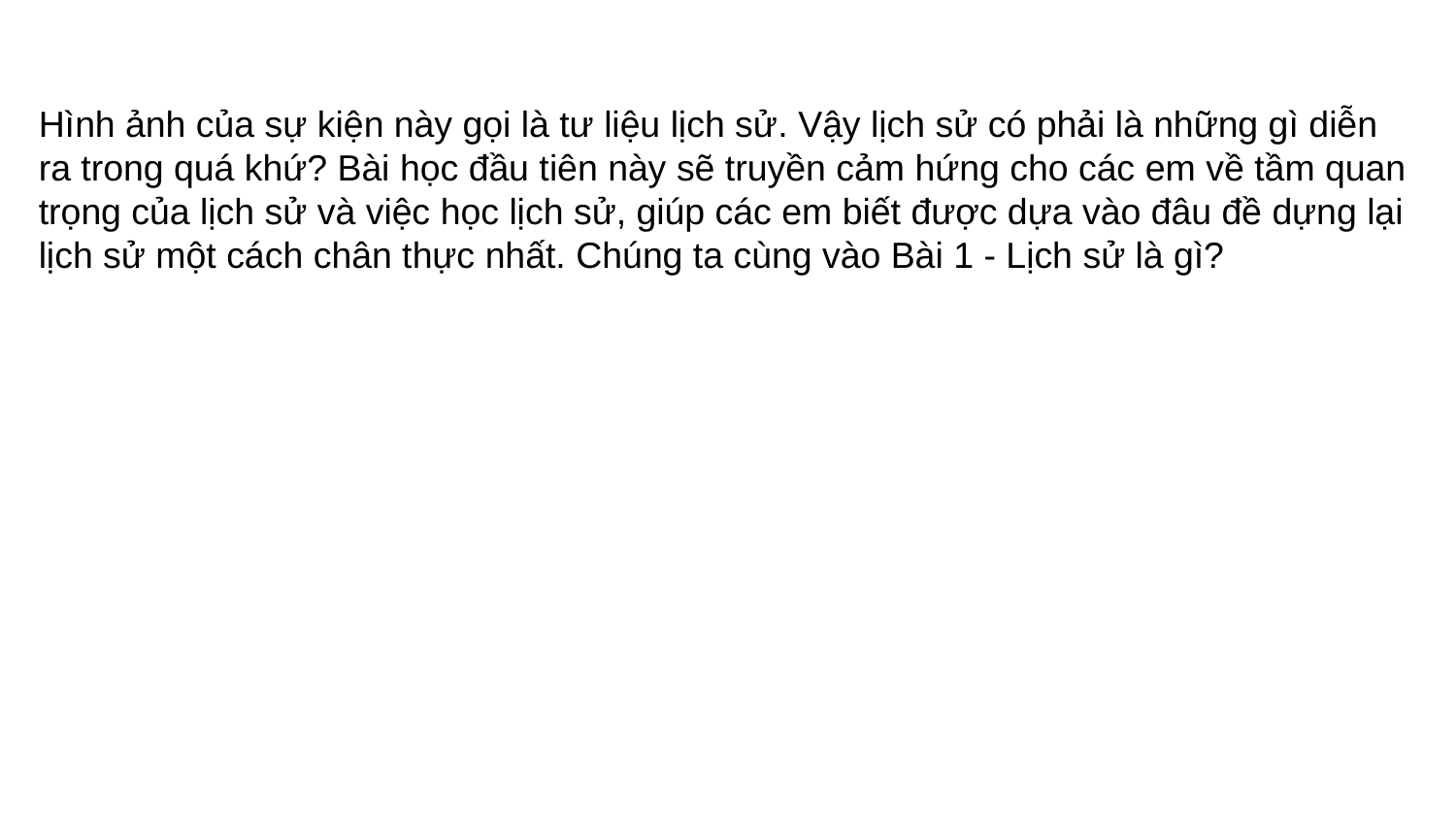

Hình ảnh của sự kiện này gọi là tư liệu lịch sử. Vậy lịch sử có phải là những gì diễn ra trong quá khứ? Bài học đầu tiên này sẽ truyền cảm hứng cho các em về tầm quan trọng của lịch sử và việc học lịch sử, giúp các em biết được dựa vào đâu đề dựng lại lịch sử một cách chân thực nhất. Chúng ta cùng vào Bài 1 - Lịch sử là gì?